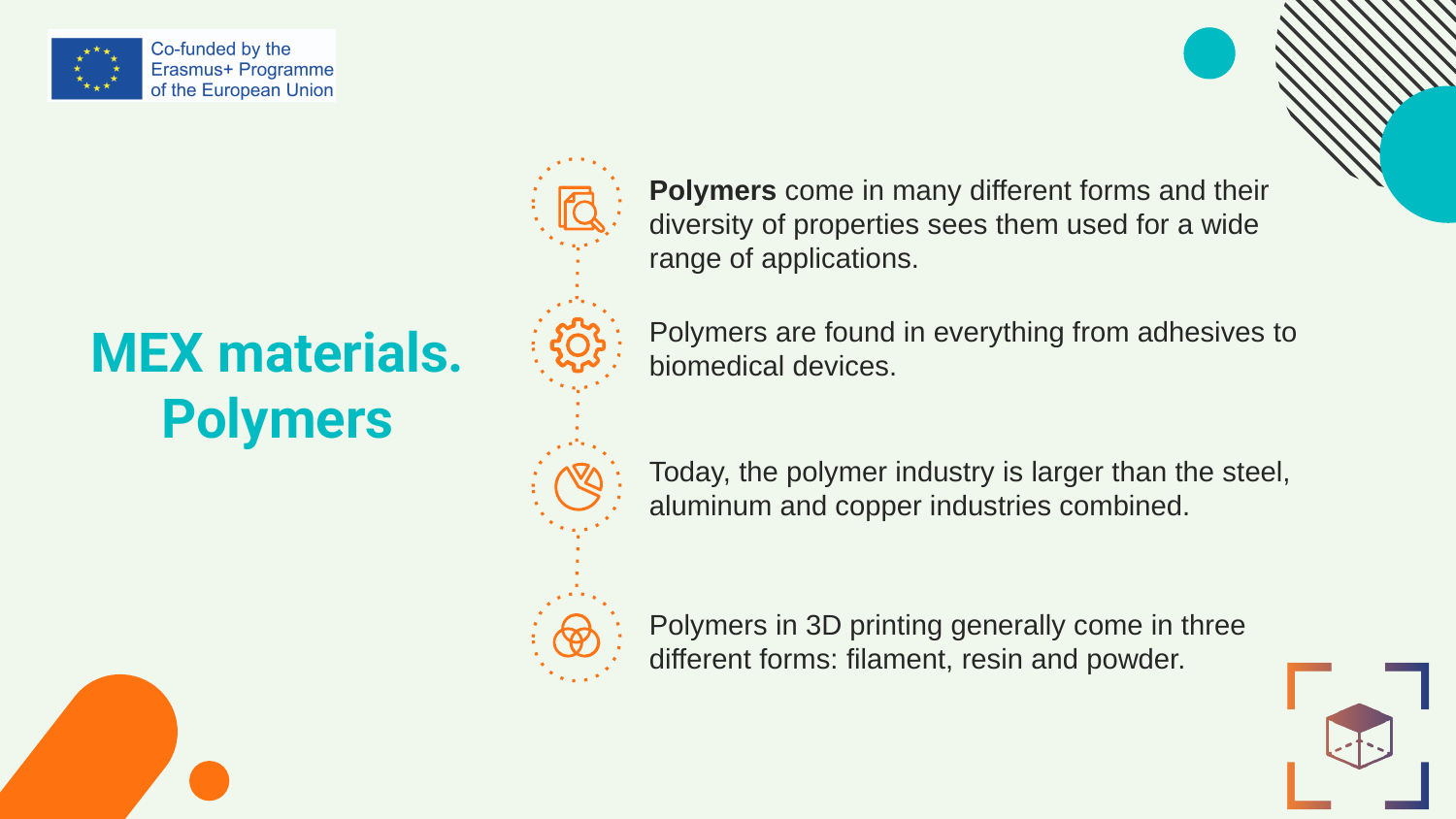

Polymers come in many different forms and their diversity of properties sees them used for a wide range of applications.

# MEX materials. Polymers
Polymers are found in everything from adhesives to biomedical devices.

Today, the polymer industry is larger than the steel, aluminum and copper industries combined.

Polymers in 3D printing generally come in three different forms: filament, resin and powder.